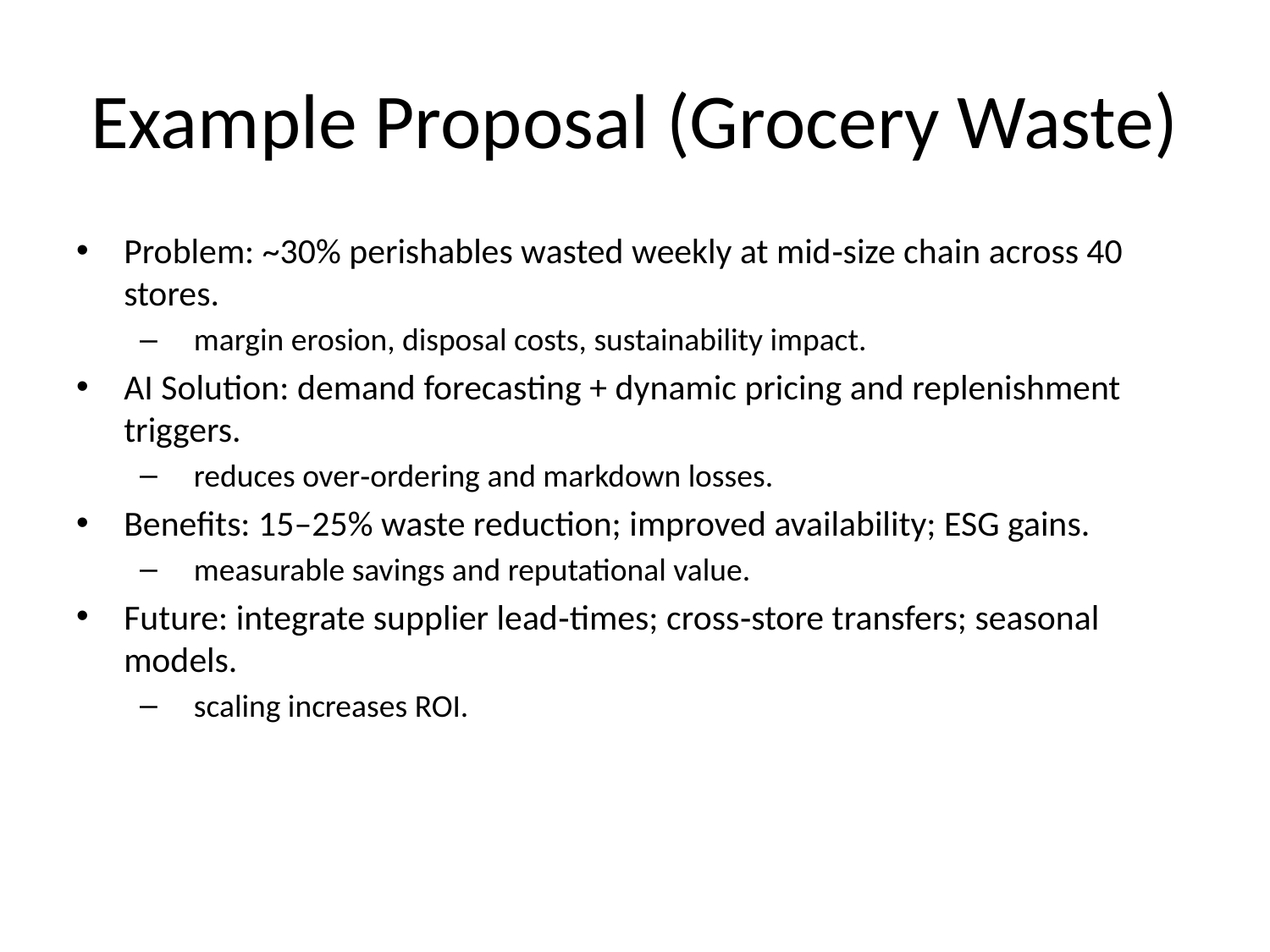

# Example Proposal (Grocery Waste)
Problem: ~30% perishables wasted weekly at mid‑size chain across 40 stores.
  margin erosion, disposal costs, sustainability impact.
AI Solution: demand forecasting + dynamic pricing and replenishment triggers.
  reduces over‑ordering and markdown losses.
Benefits: 15–25% waste reduction; improved availability; ESG gains.
  measurable savings and reputational value.
Future: integrate supplier lead‑times; cross‑store transfers; seasonal models.
  scaling increases ROI.